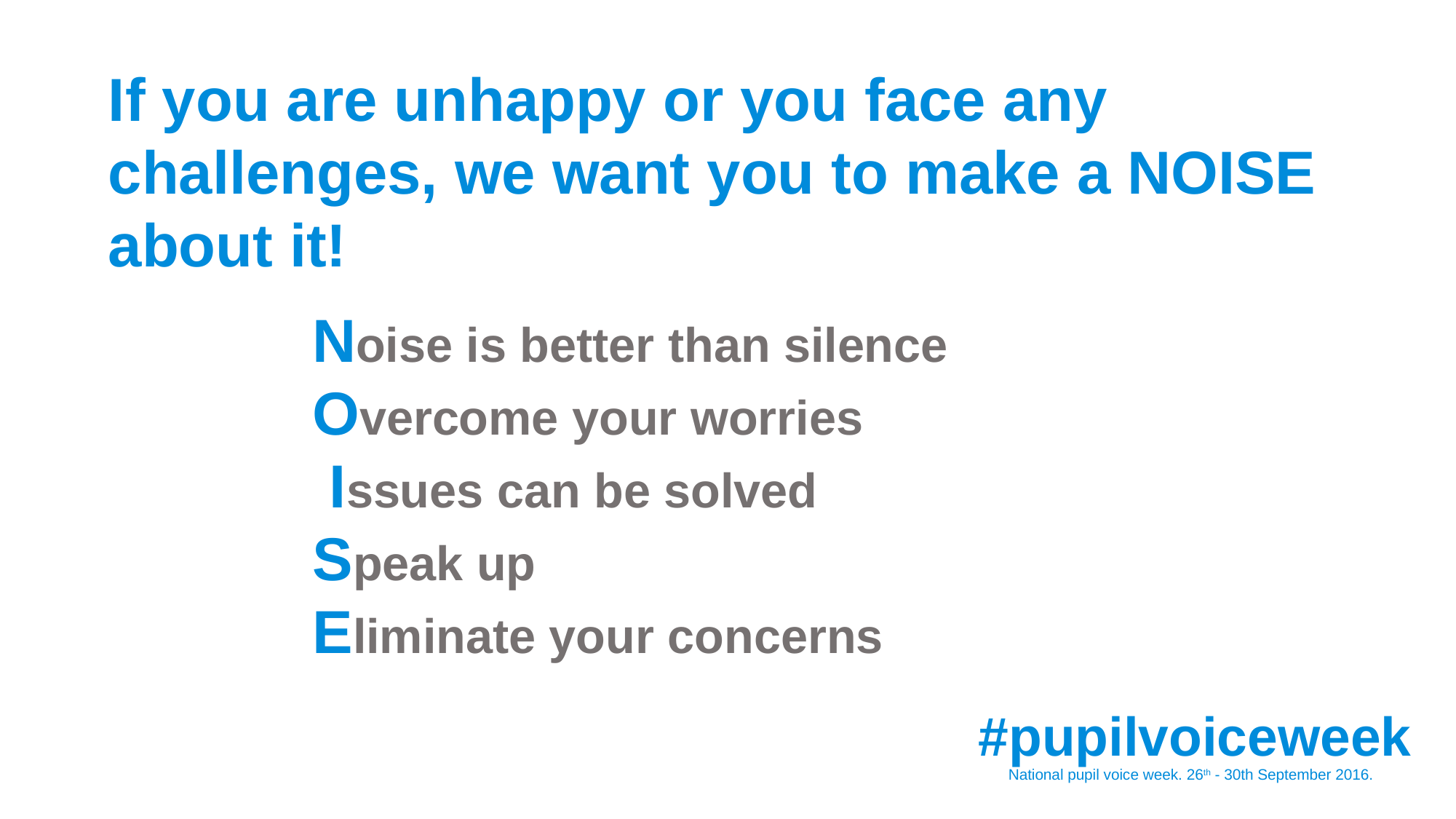

If you are unhappy or you face any challenges, we want you to make a NOISE about it!
Noise is better than silence
Overcome your worries
 Issues can be solved
Speak up
Eliminate your concerns
#pupilvoiceweek
National pupil voice week. 26th - 30th September 2016.